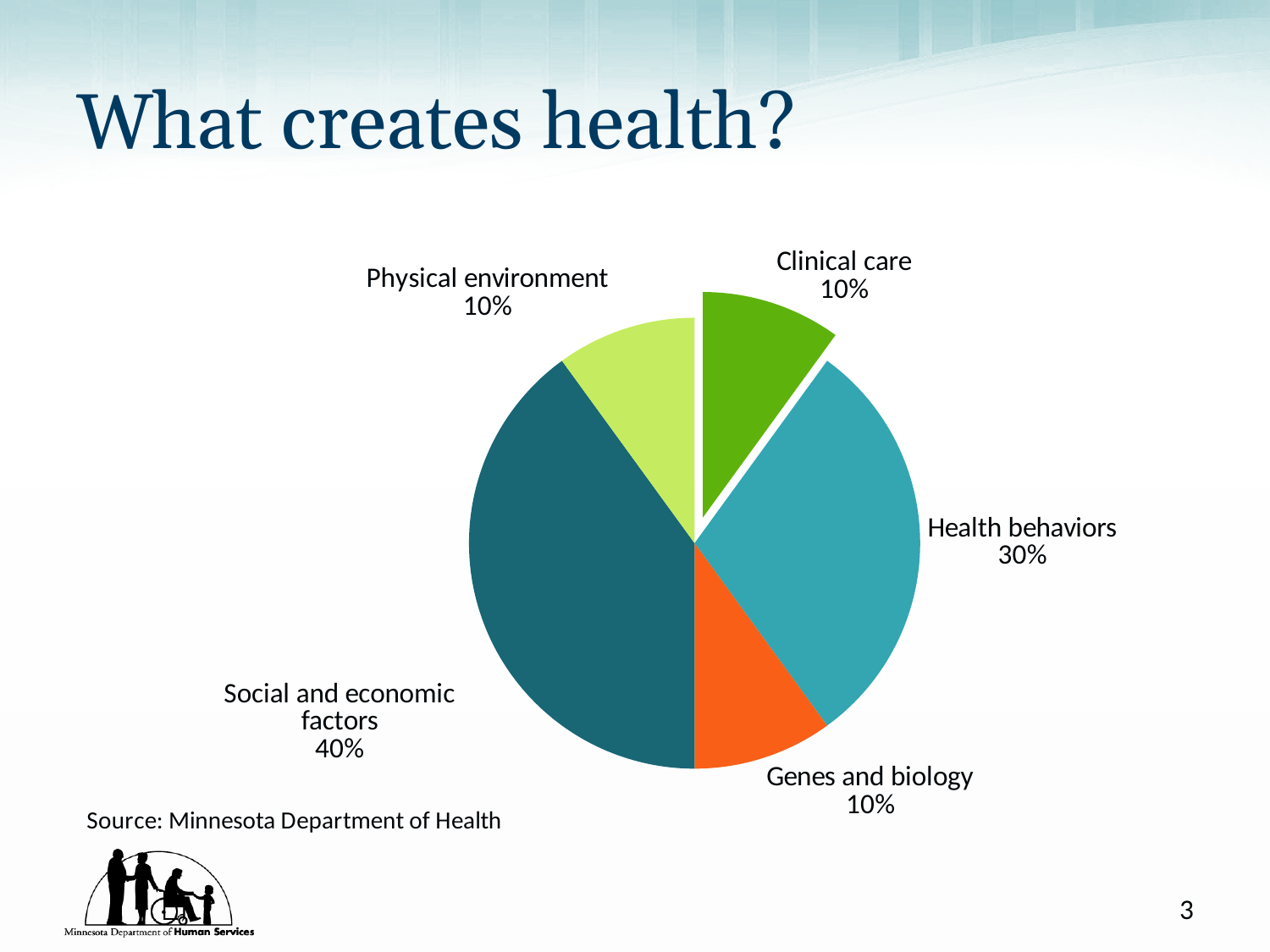

# What creates health?

### Chart

| Category | Health determinants |
|---|---|
| Clinical care | 10.0 |
| Health behaviors | 30.0 |
| Genes and biology | 10.0 |
| Social and economic factors | 40.0 |
| Physical environment | 10.0 |
3